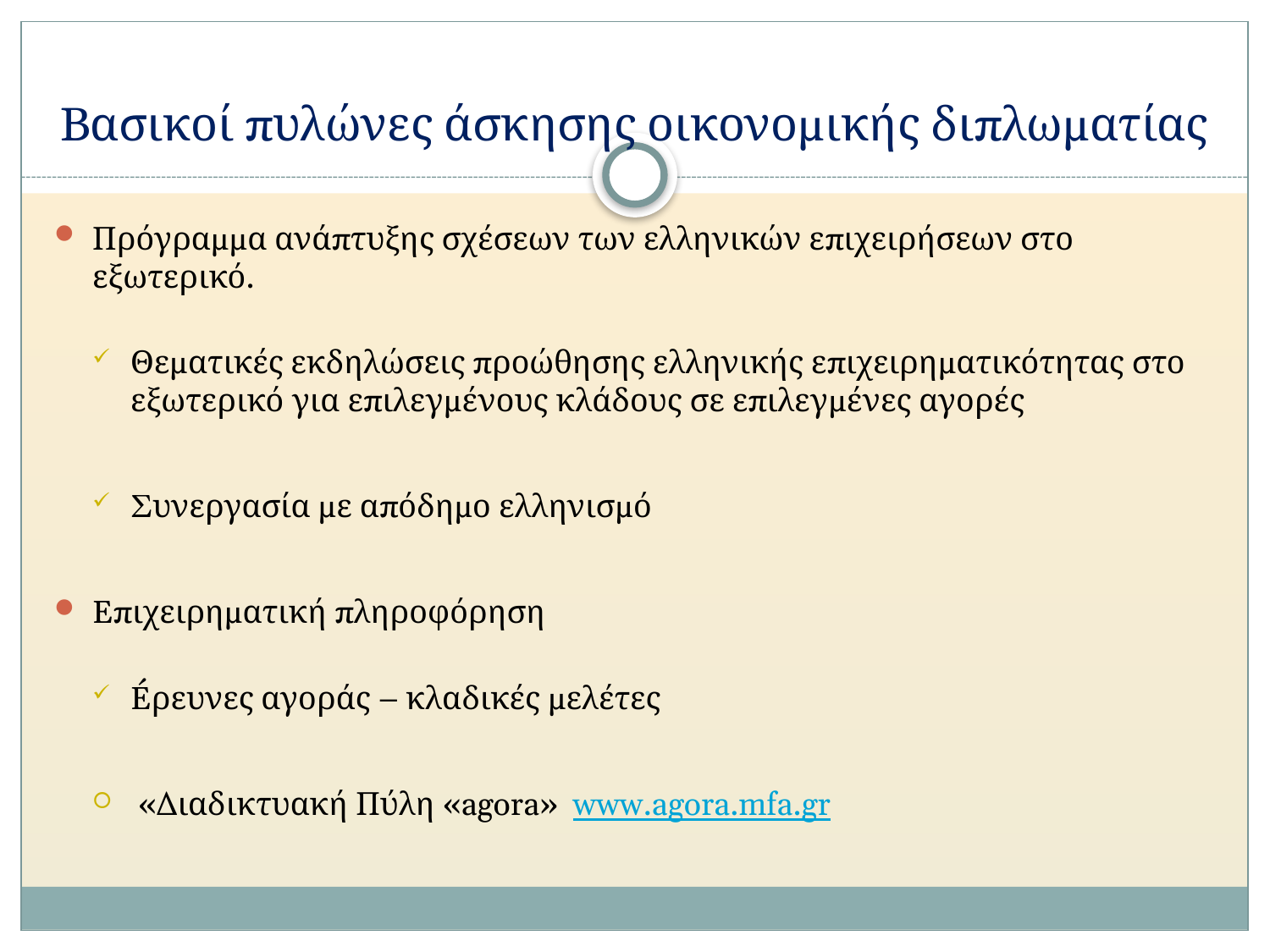

# Βασικοί πυλώνες άσκησης οικονομικής διπλωματίας
Πρόγραμμα ανάπτυξης σχέσεων των ελληνικών επιχειρήσεων στο εξωτερικό.

Θεματικές εκδηλώσεις προώθησης ελληνικής επιχειρηματικότητας στο εξωτερικό για επιλεγμένους κλάδους σε επιλεγμένες αγορές

Συνεργασία με απόδημο ελληνισμό

Επιχειρηματική πληροφόρηση

Έρευνες αγοράς – κλαδικές μελέτες

 «Διαδικτυακή Πύλη «agora»  www.agora.mfa.gr